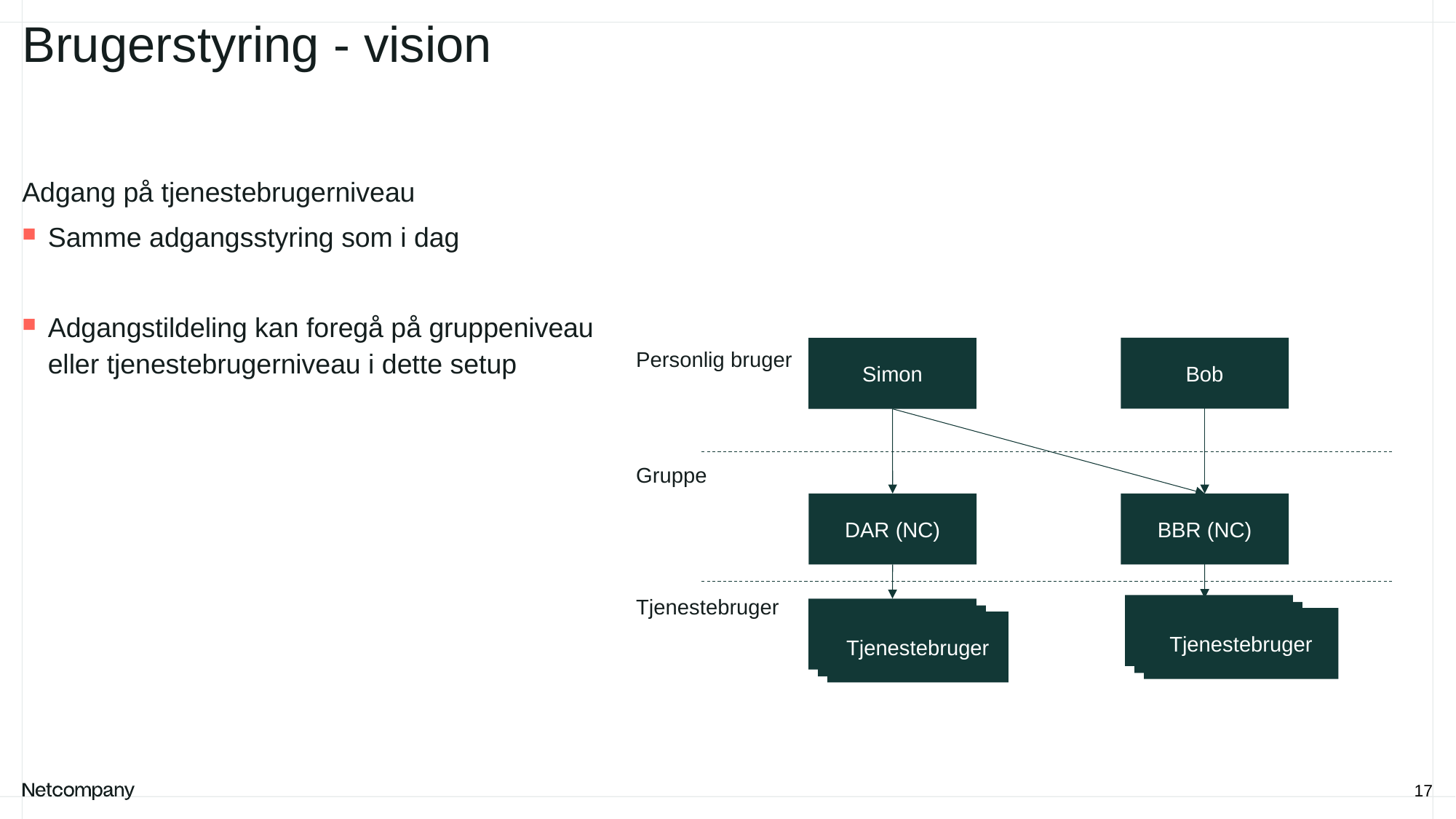

# Brugerstyring - vision
Adgang på tjenestebrugerniveau
Samme adgangsstyring som i dag

Adgangstildeling kan foregå på gruppeniveau eller tjenestebrugerniveau i dette setup
Bob
Simon
Personlig bruger
Gruppe

DAR (NC)
BBR (NC)
Tjenestebruger
Bruger 1
Bruger 1

Tjenestebruger
Tjenestebruger
17
21 June, 2023